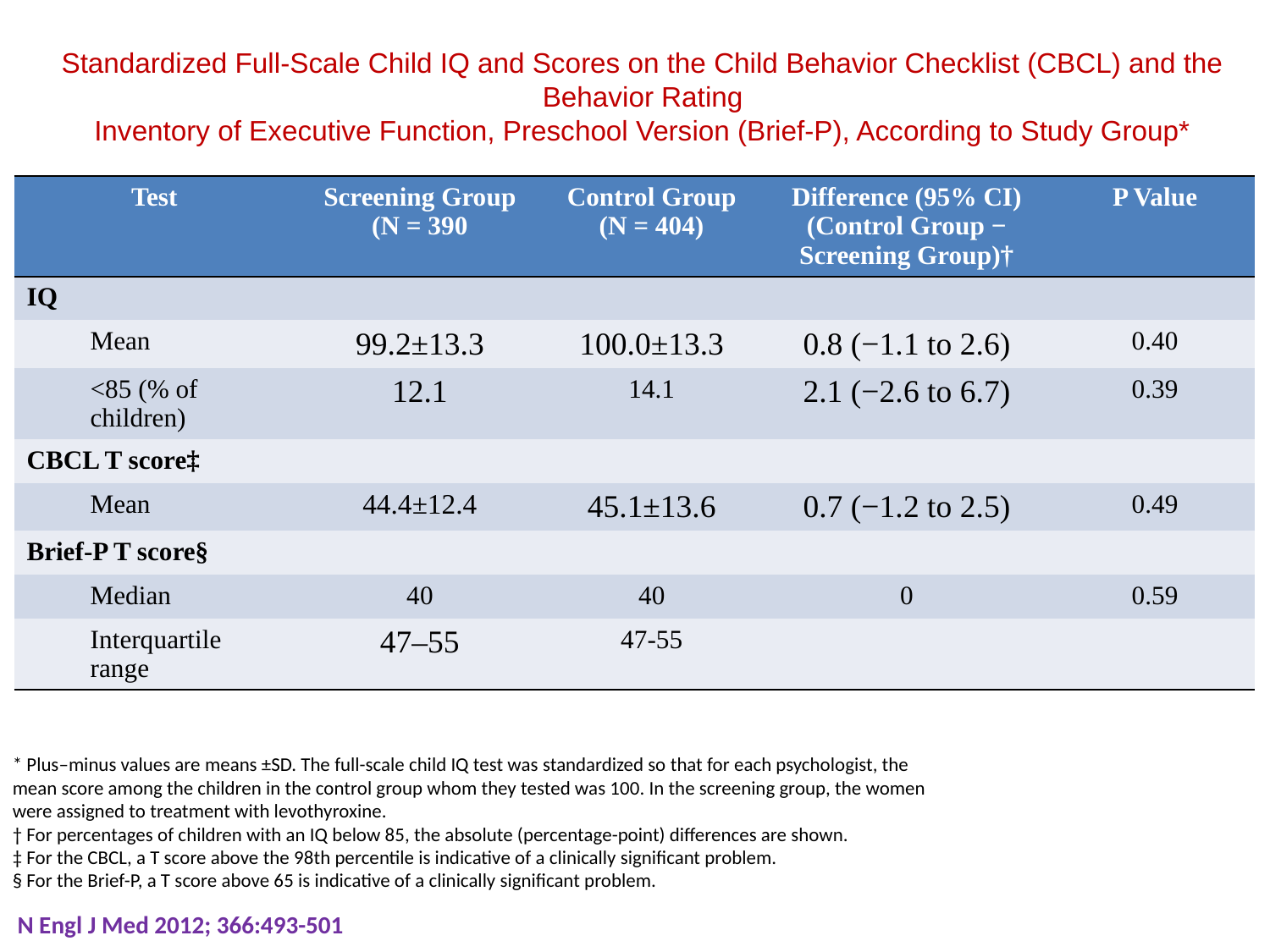

# Standardized Full-Scale Child IQ and Scores on the Child Behavior Checklist (CBCL) and the Behavior Rating Inventory of Executive Function, Preschool Version (Brief-P), According to Study Group*
| Test | Screening Group (N = 390 | Control Group (N = 404) | Difference (95% CI) (Control Group − Screening Group)† | P Value |
| --- | --- | --- | --- | --- |
| IQ |  |  |  |  |
| Mean | 99.2±13.3 | 100.0±13.3 | 0.8 (−1.1 to 2.6) | 0.40 |
| <85 (% of children) | 12.1 | 14.1 | 2.1 (−2.6 to 6.7) | 0.39 |
| CBCL T score‡ |  |  |  |  |
| Mean | 44.4±12.4 | 45.1±13.6 | 0.7 (−1.2 to 2.5) | 0.49 |
| Brief-P T score§ |  |  |  |  |
| Median | 40 | 40 | 0 | 0.59 |
| Interquartile range | 47–55 | 47-55 |  |  |
* Plus–minus values are means ±SD. The full-scale child IQ test was standardized so that for each psychologist, the
mean score among the children in the control group whom they tested was 100. In the screening group, the women
were assigned to treatment with levothyroxine.
† For percentages of children with an IQ below 85, the absolute (percentage-point) differences are shown.
‡ For the CBCL, a T score above the 98th percentile is indicative of a clinically significant problem.
§ For the Brief-P, a T score above 65 is indicative of a clinically significant problem.
N Engl J Med 2012; 366:493-501